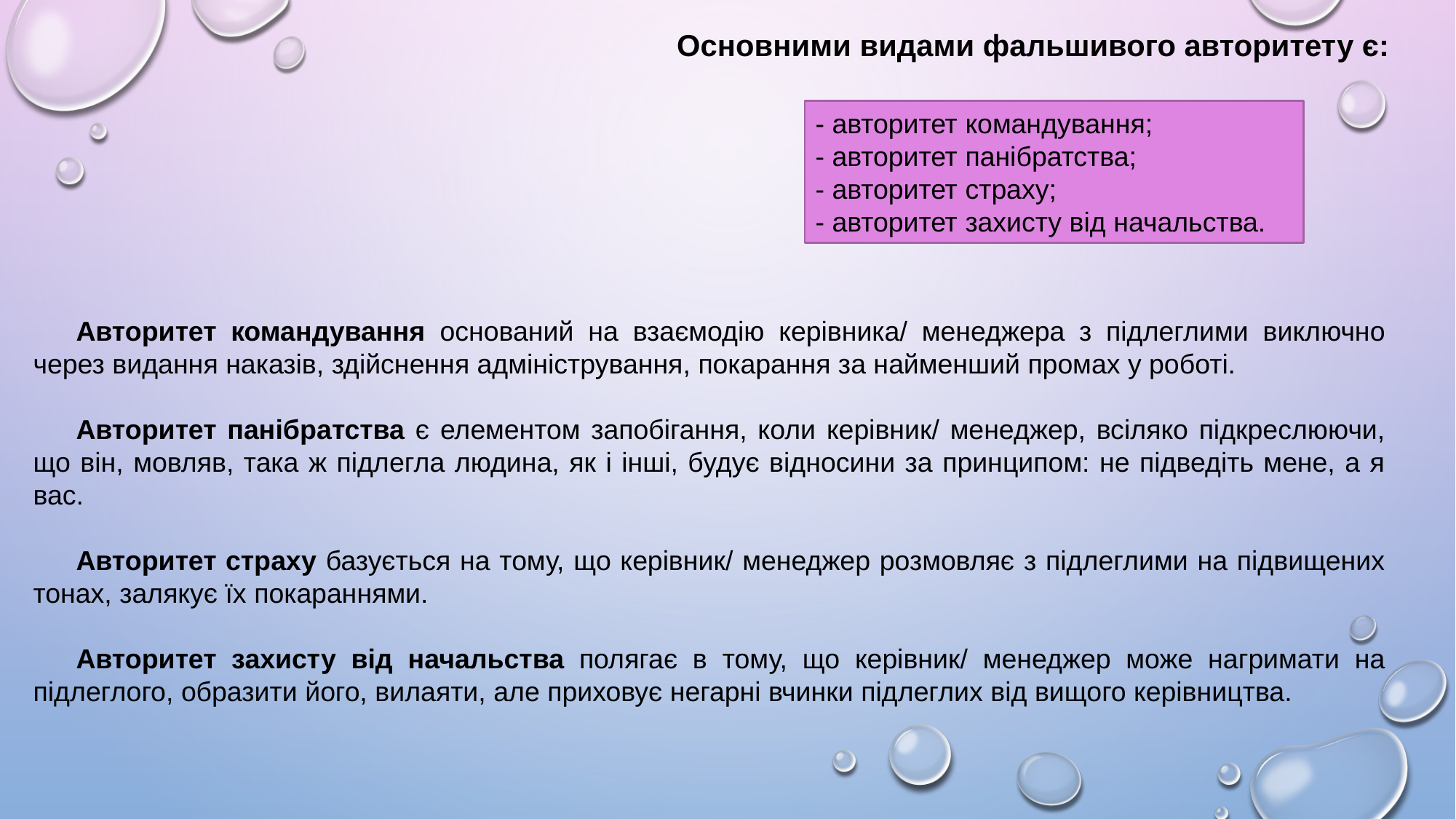

Основними видами фальшивого авторитету є:
- авторитет командування;
- авторитет панібратства;
- авторитет страху;
- авторитет захисту від начальства.
Авторитет командування оснований на взаємодію керівника/ менеджера з підлеглими виключно через видання наказів, здійснення адміністрування, покарання за найменший промах у роботі.

Авторитет панібратства є елементом запобігання, коли керівник/ менеджер, всіляко підкреслюючи, що він, мовляв, така ж підлегла людина, як і інші, будує відносини за принципом: не підведіть мене, а я вас.

Авторитет страху базується на тому, що керівник/ менеджер розмовляє з підлеглими на підвищених тонах, залякує їх покараннями.

Авторитет захисту від начальства полягає в тому, що керівник/ менеджер може нагримати на підлеглого, образити його, вилаяти, але приховує негарні вчинки підлеглих від вищого керівництва.